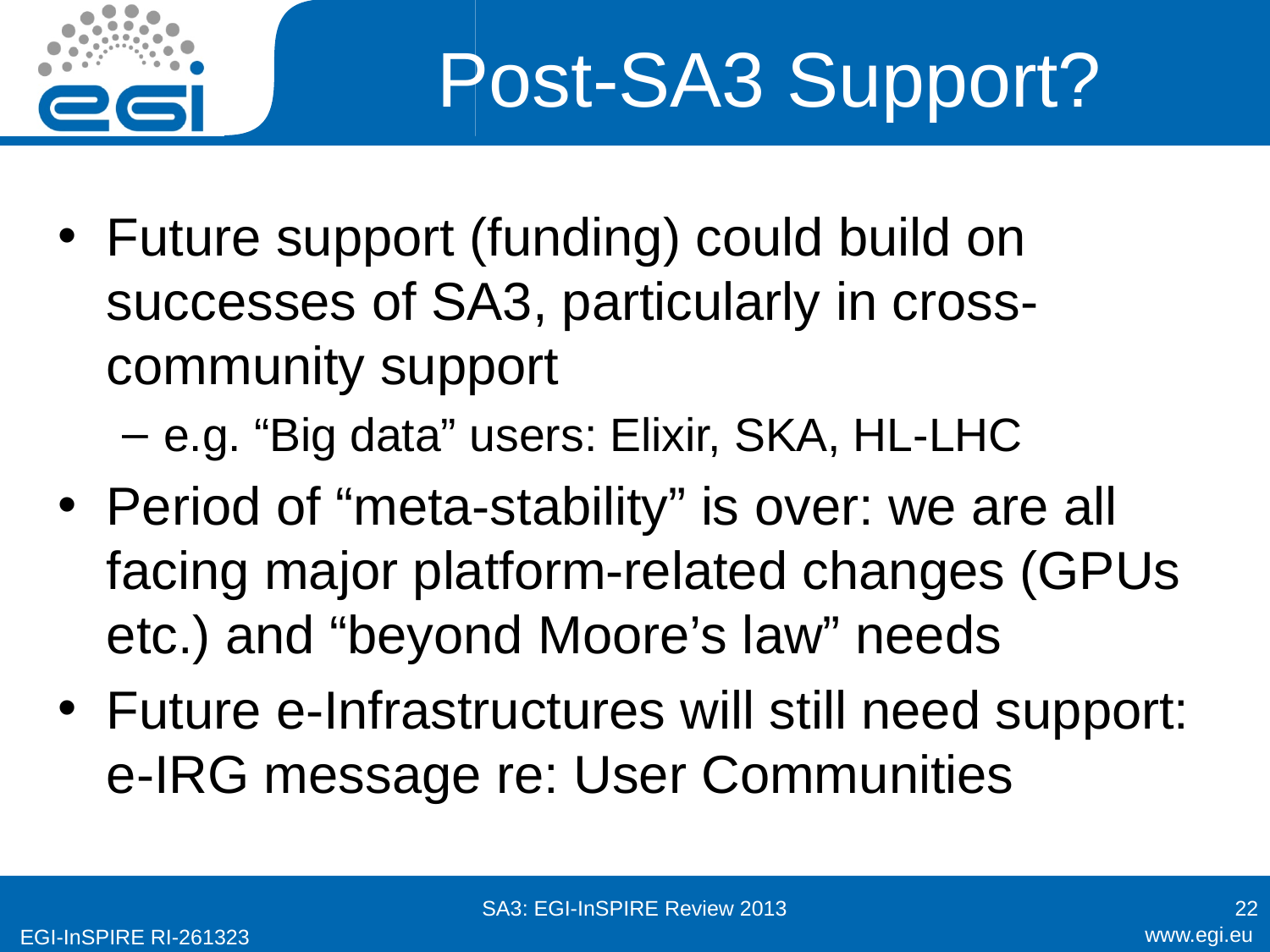

# Post-SA3 Support?
Future support (funding) could build on successes of SA3, particularly in cross-community support
e.g. “Big data” users: Elixir, SKA, HL-LHC
Period of “meta-stability” is over: we are all facing major platform-related changes (GPUs etc.) and “beyond Moore’s law” needs
Future e-Infrastructures will still need support: e-IRG message re: User Communities
SA3: EGI-InSPIRE Review 2013
22